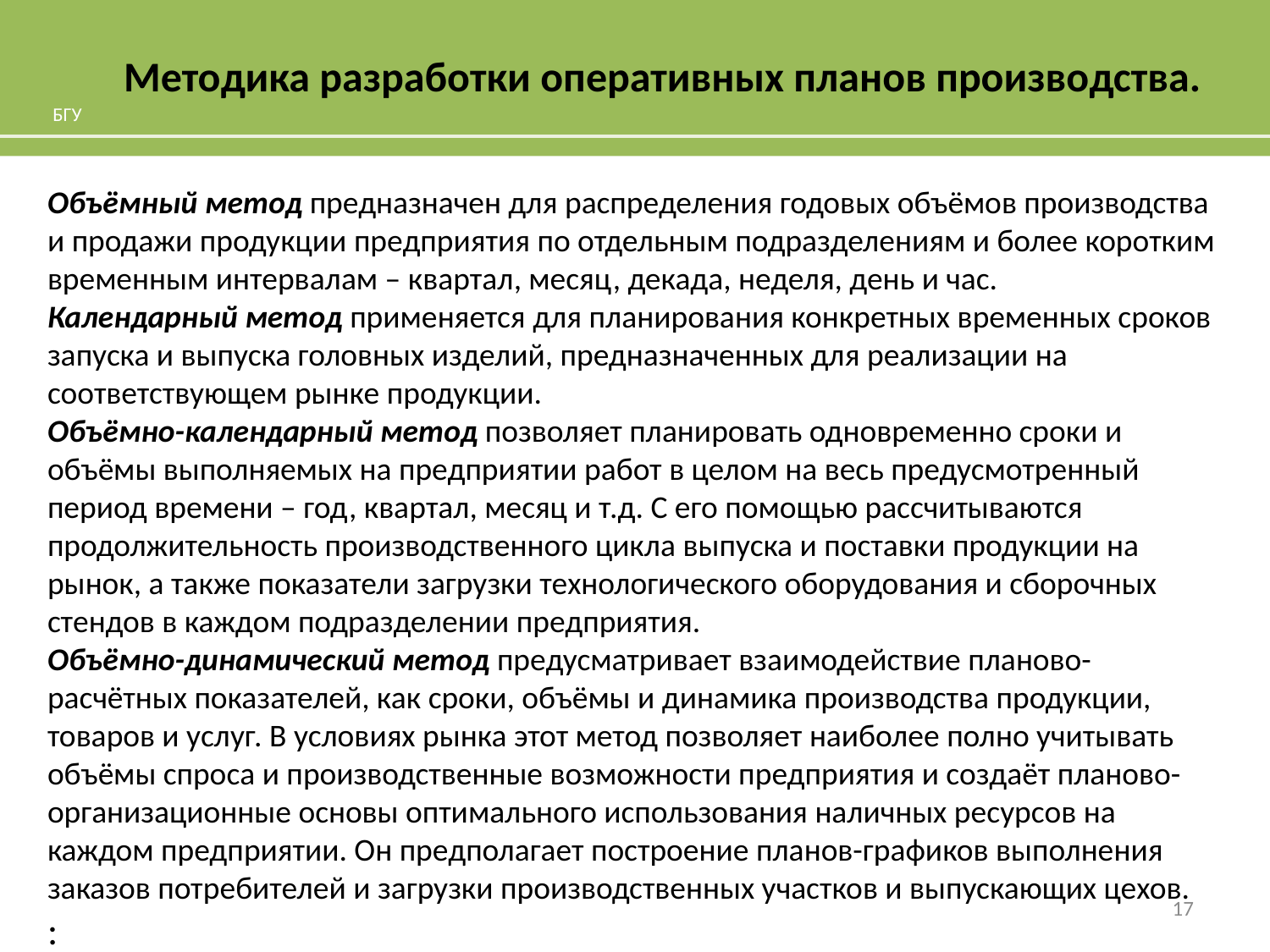

# Методика разработки оперативных планов производства.
БГУ
Объёмный метод предназначен для распределения годовых объёмов производства и продажи продукции предприятия по отдельным подразделениям и более коротким временным интервалам – квартал, месяц, декада, неделя, день и час.
Календарный метод применяется для планирования конкретных временных сроков запуска и выпуска головных изделий, предназначенных для реализации на соответствующем рынке продукции.
Объёмно-календарный метод позволяет планировать одновременно сроки и объёмы выполняемых на предприятии работ в целом на весь предусмотренный период времени – год, квартал, месяц и т.д. С его помощью рассчитываются продолжительность производственного цикла выпуска и поставки продукции на рынок, а также показатели загрузки технологического оборудования и сборочных стендов в каждом подразделении предприятия.
Объёмно-динамический метод предусматривает взаимодействие планово-расчётных показателей, как сроки, объёмы и динамика производства продукции, товаров и услуг. В условиях рынка этот метод позволяет наиболее полно учитывать объёмы спроса и производственные возможности предприятия и создаёт планово-организационные основы оптимального использования наличных ресурсов на каждом предприятии. Он предполагает построение планов-графиков выполнения заказов потребителей и загрузки производственных участков и выпускающих цехов.
:
17